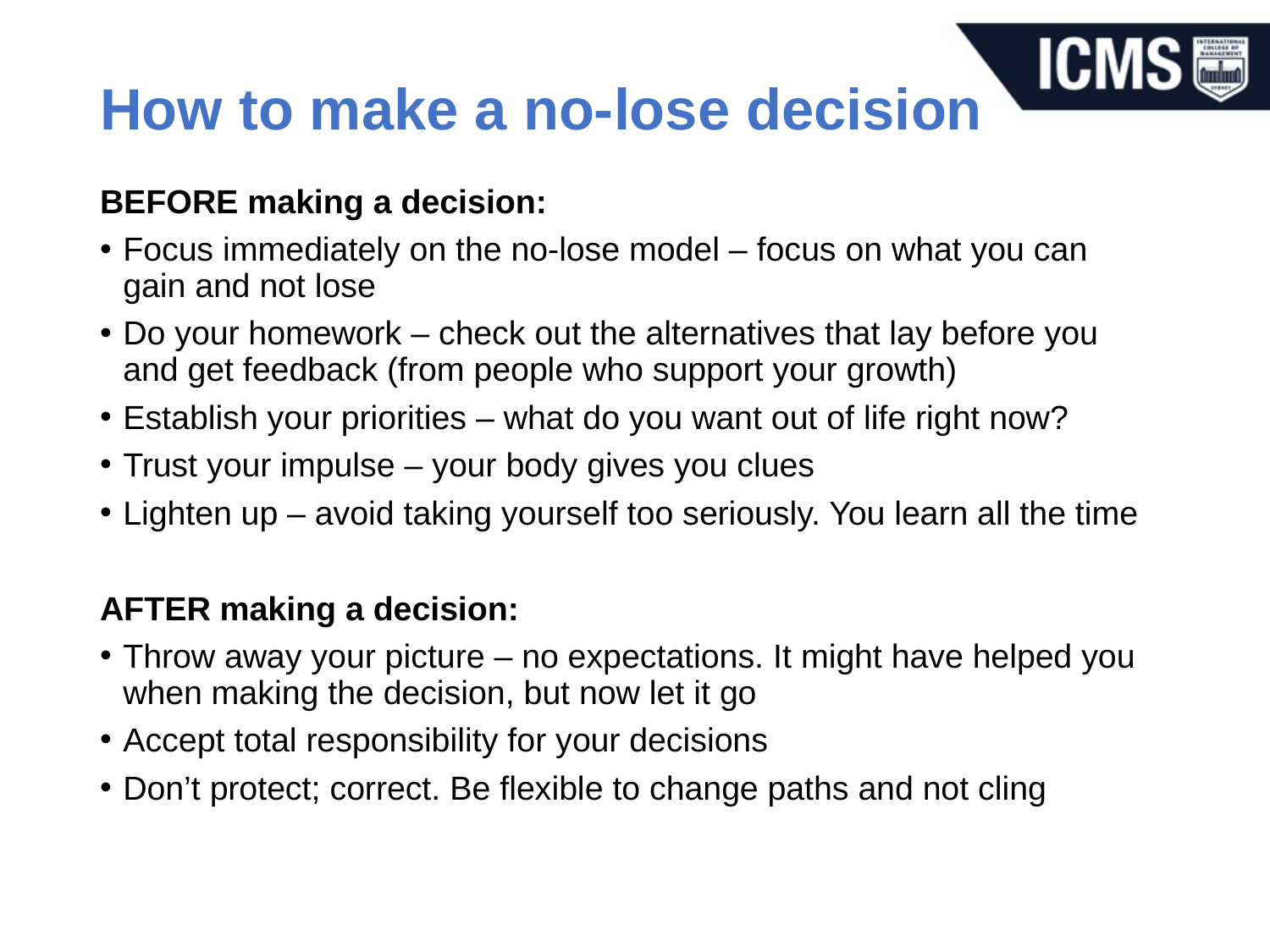

# How to make a no-lose decision
BEFORE making a decision:
Focus immediately on the no-lose model – focus on what you can gain and not lose
Do your homework – check out the alternatives that lay before you and get feedback (from people who support your growth)
Establish your priorities – what do you want out of life right now?
Trust your impulse – your body gives you clues
Lighten up – avoid taking yourself too seriously. You learn all the time

AFTER making a decision:
Throw away your picture – no expectations. It might have helped you when making the decision, but now let it go
Accept total responsibility for your decisions
Don’t protect; correct. Be flexible to change paths and not cling